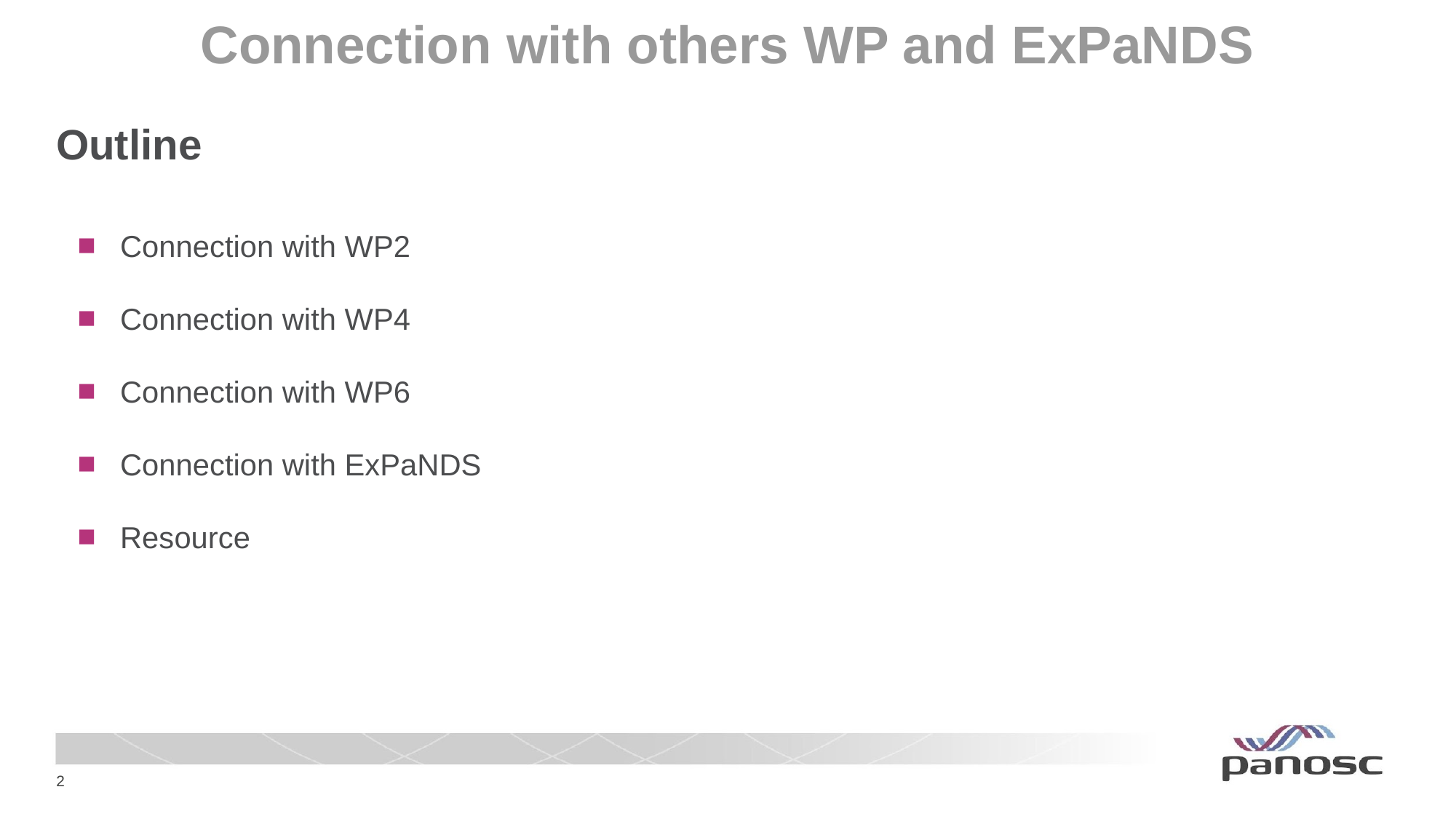

Outline
Connection with WP2
Connection with WP4
Connection with WP6
Connection with ExPaNDS
Resource